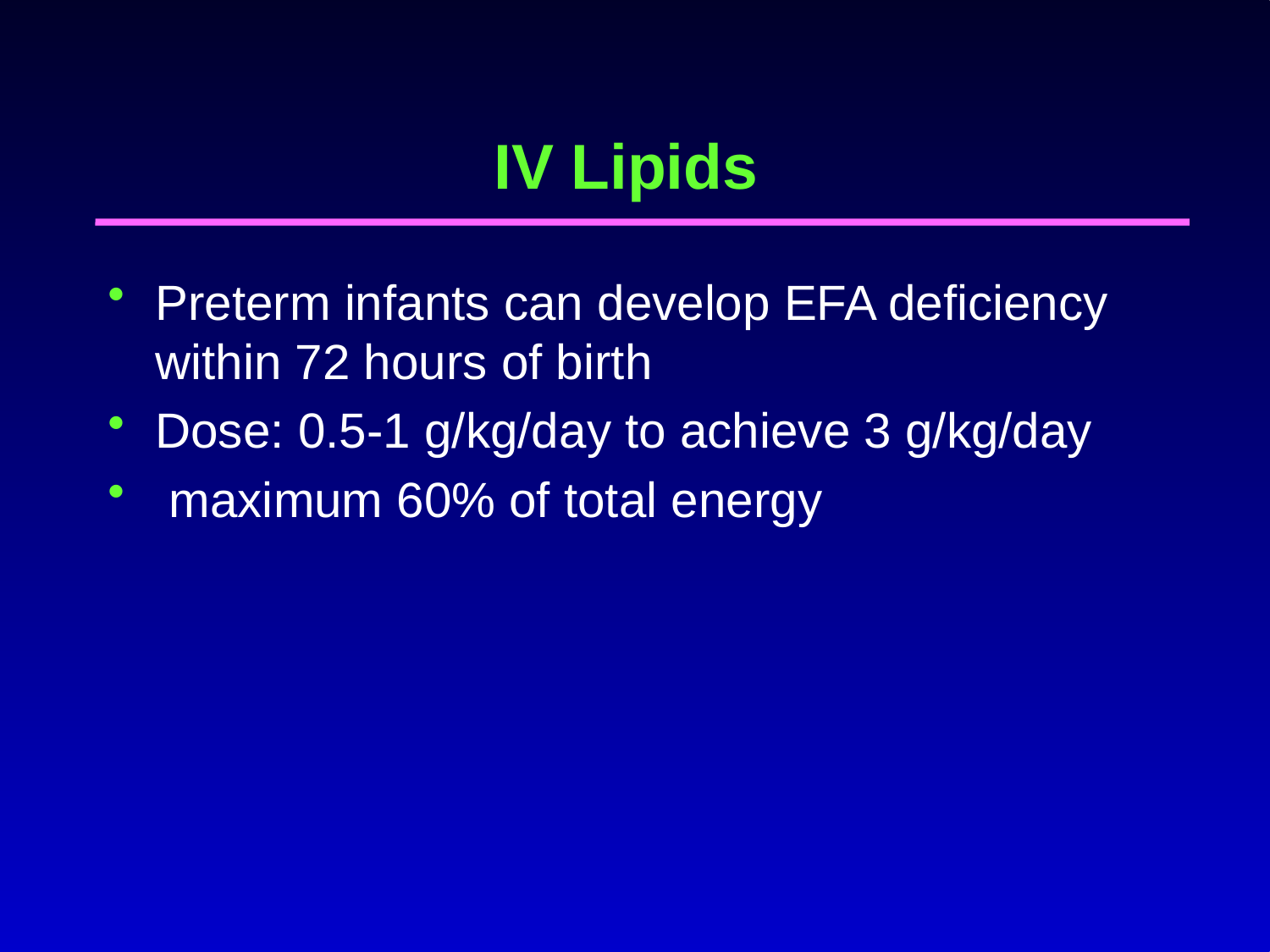

# IV Lipids
Preterm infants can develop EFA deficiency within 72 hours of birth
Dose: 0.5-1 g/kg/day to achieve 3 g/kg/day
 maximum 60% of total energy